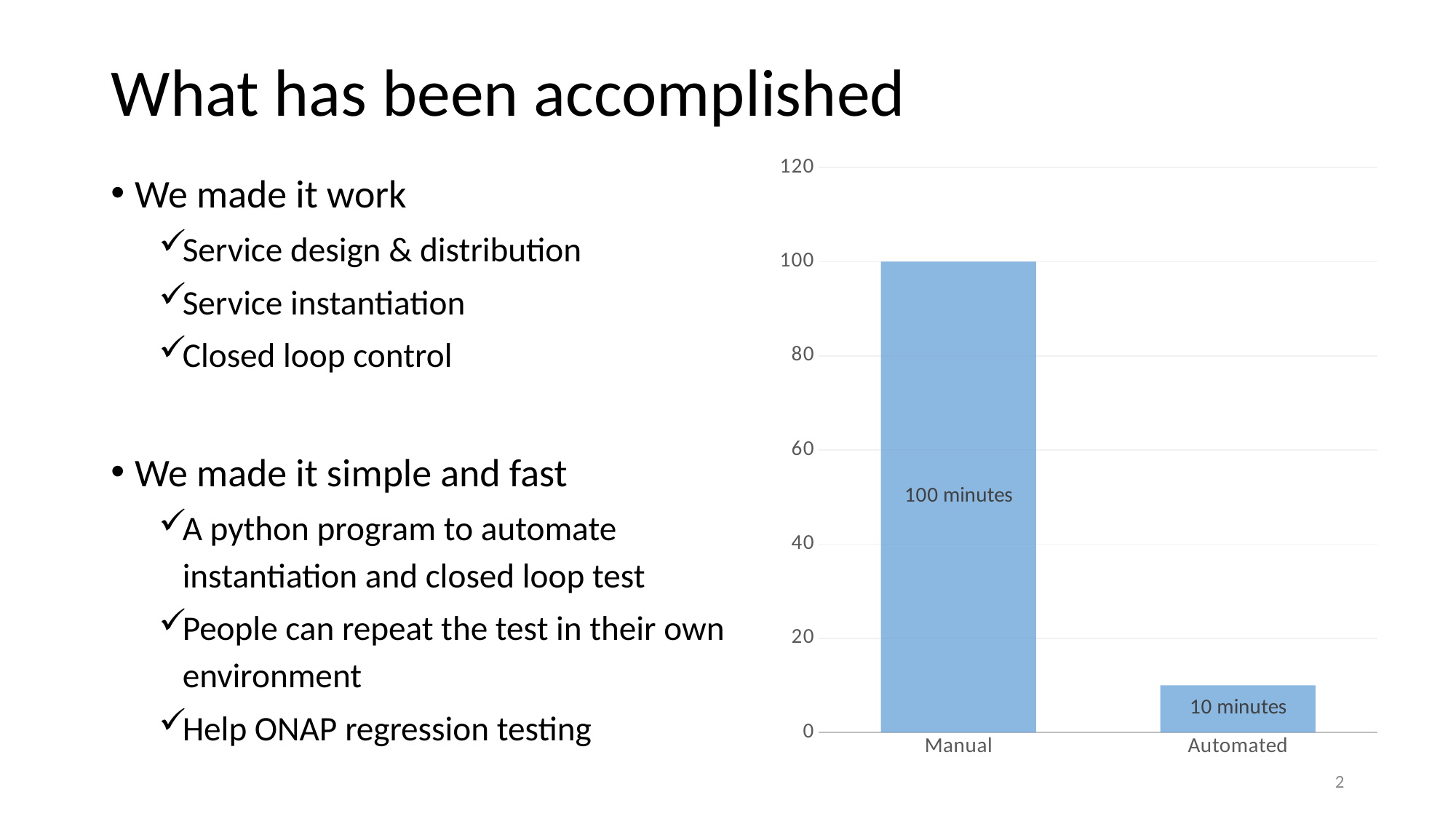

# What has been accomplished

### Chart

| Category | Instantiation Time |
|---|---|
| Manual | 100.0 |
| Automated | 10.0 |
We made it work
Service design & distribution
Service instantiation
Closed loop control

We made it simple and fast
A python program to automate instantiation and closed loop test
People can repeat the test in their own environment
Help ONAP regression testing

2